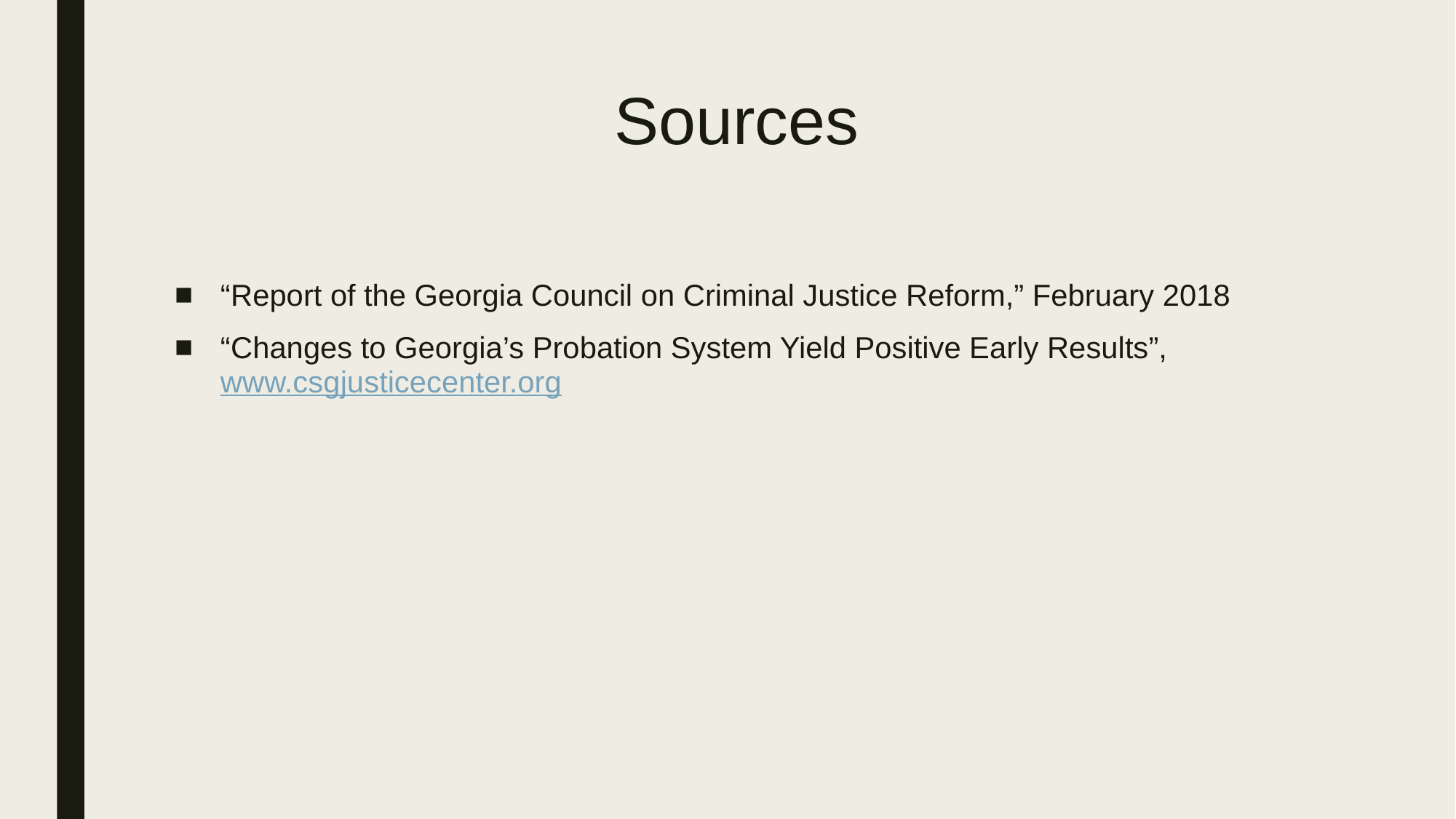

# Sources
“Report of the Georgia Council on Criminal Justice Reform,” February 2018
“Changes to Georgia’s Probation System Yield Positive Early Results”,  www.csgjusticecenter.org